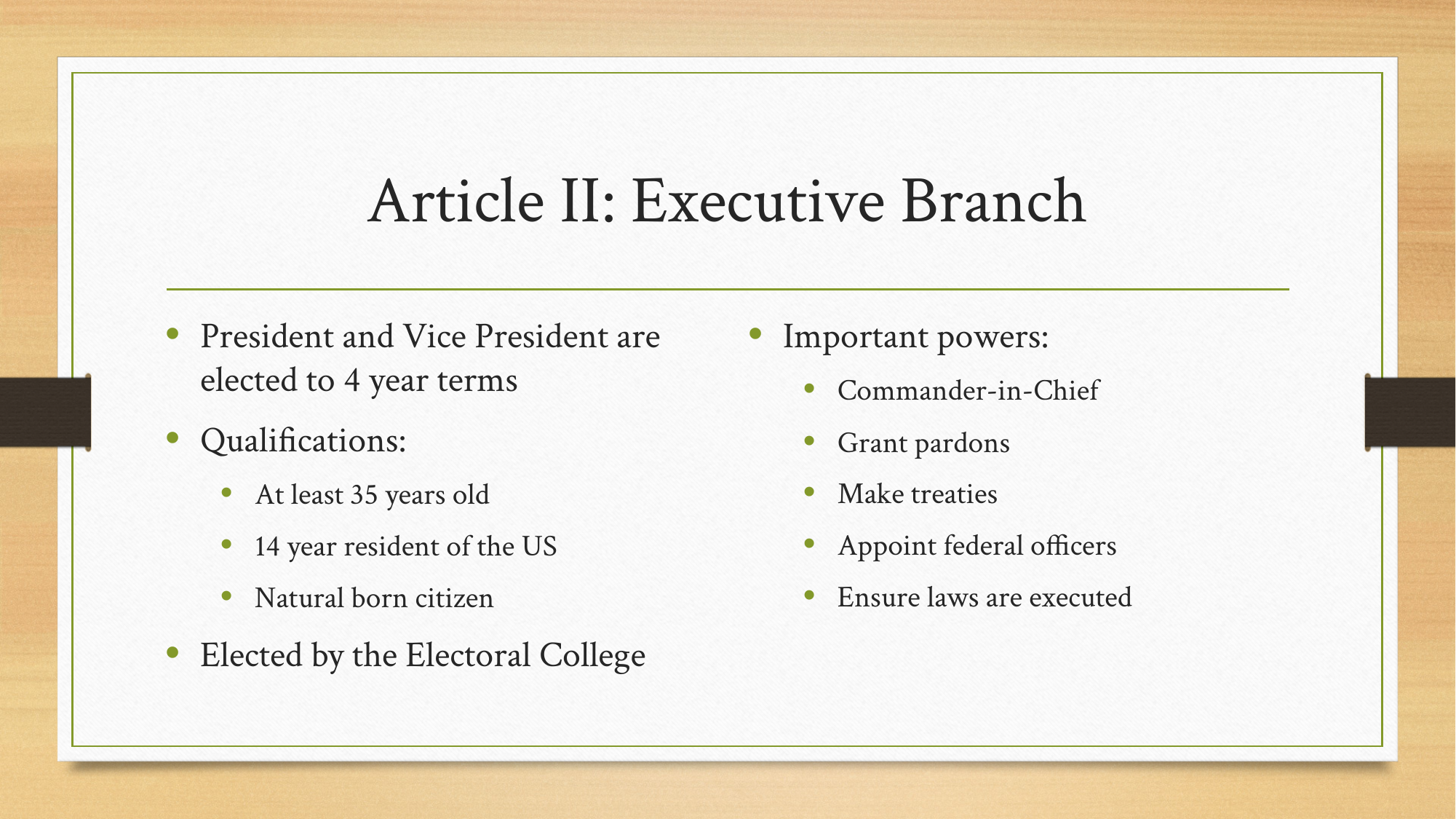

# Article II: Executive Branch
President and Vice President are elected to 4 year terms
Qualifications:
At least 35 years old
14 year resident of the US
Natural born citizen
Elected by the Electoral College

Important powers:
Commander-in-Chief
Grant pardons
Make treaties
Appoint federal officers
Ensure laws are executed